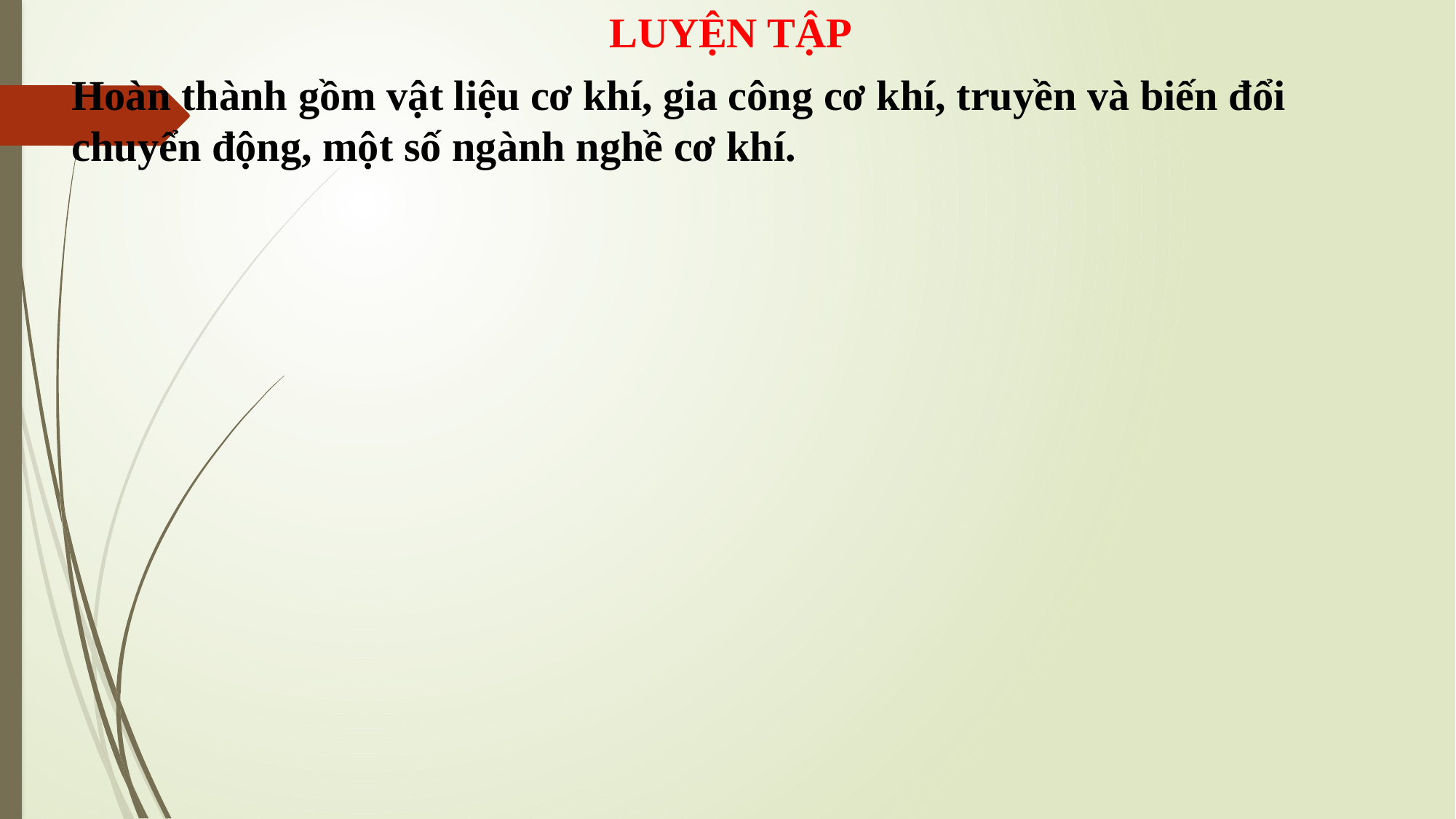

LUYỆN TẬP
Hoàn thành gồm vật liệu cơ khí, gia công cơ khí, truyền và biến đổi chuyển động, một số ngành nghề cơ khí.